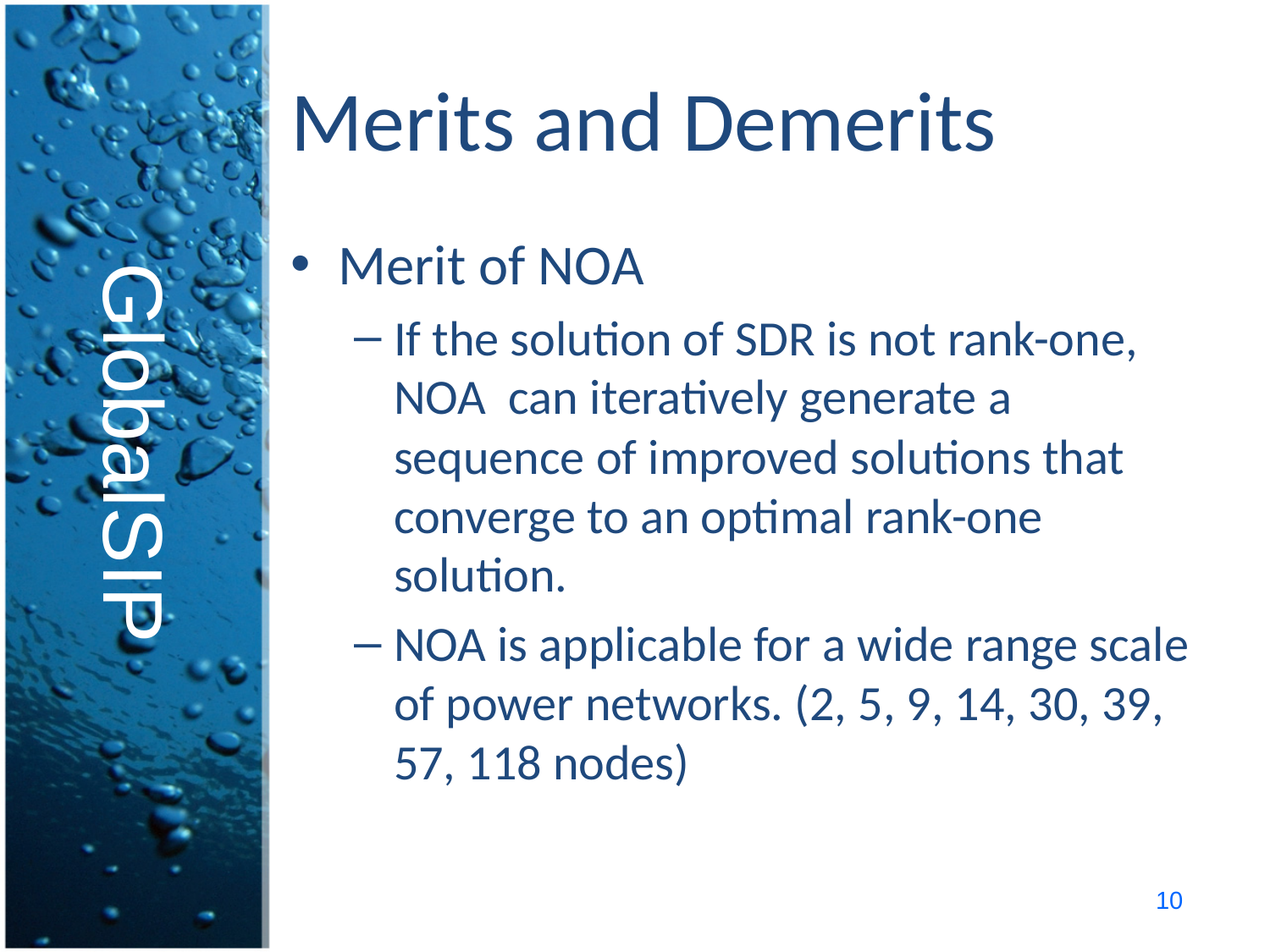

# Merits and Demerits
GlobalSIP
Merit of NOA
If the solution of SDR is not rank-one, NOA  can iteratively generate a sequence of improved solutions that converge to an optimal rank-one solution.
NOA is applicable for a wide range scale of power networks. (2, 5, 9, 14, 30, 39, 57, 118 nodes)

10